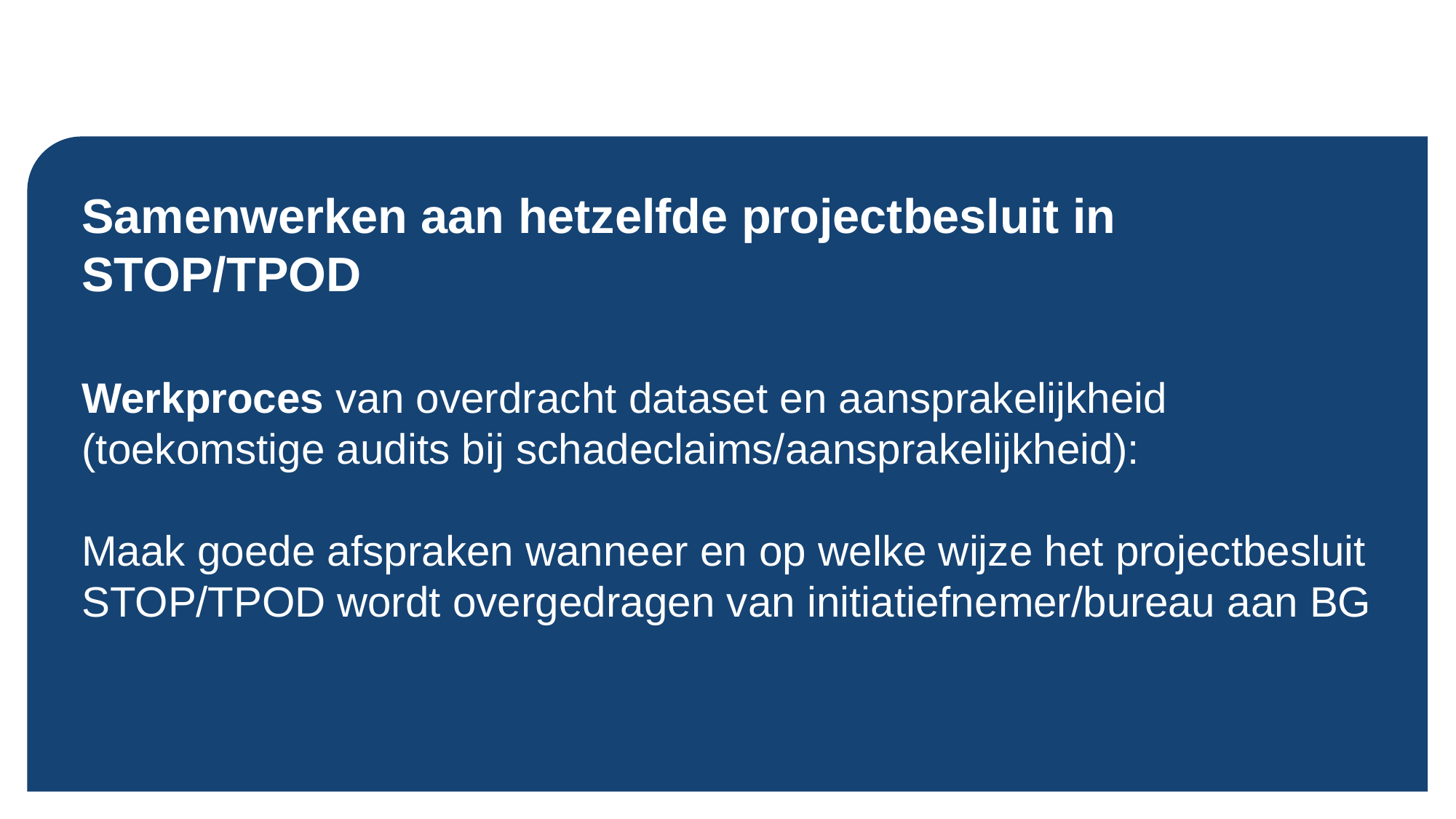

Samenwerken aan hetzelfde projectbesluit in STOP/TPOD

Werkproces van overdracht dataset en aansprakelijkheid
(toekomstige audits bij schadeclaims/aansprakelijkheid):

Maak goede afspraken wanneer en op welke wijze het projectbesluit STOP/TPOD wordt overgedragen van initiatiefnemer/bureau aan BG